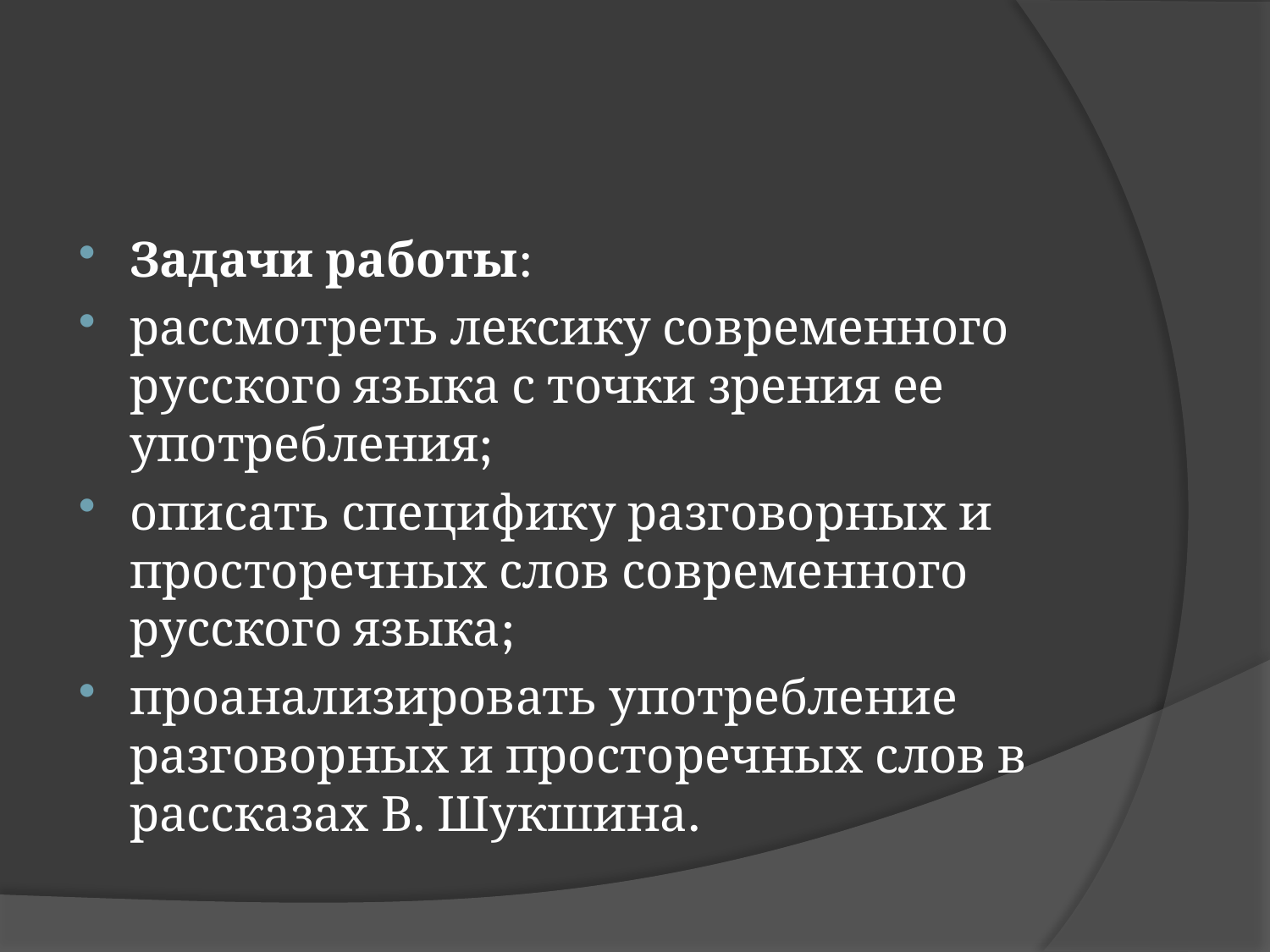

#
Задачи работы:
рассмотреть лексику современного русского языка с точки зрения ее  употребления;
описать специфику разговорных и просторечных слов современного русского языка;
проанализировать употребление разговорных и просторечных слов в рассказах В. Шукшина.